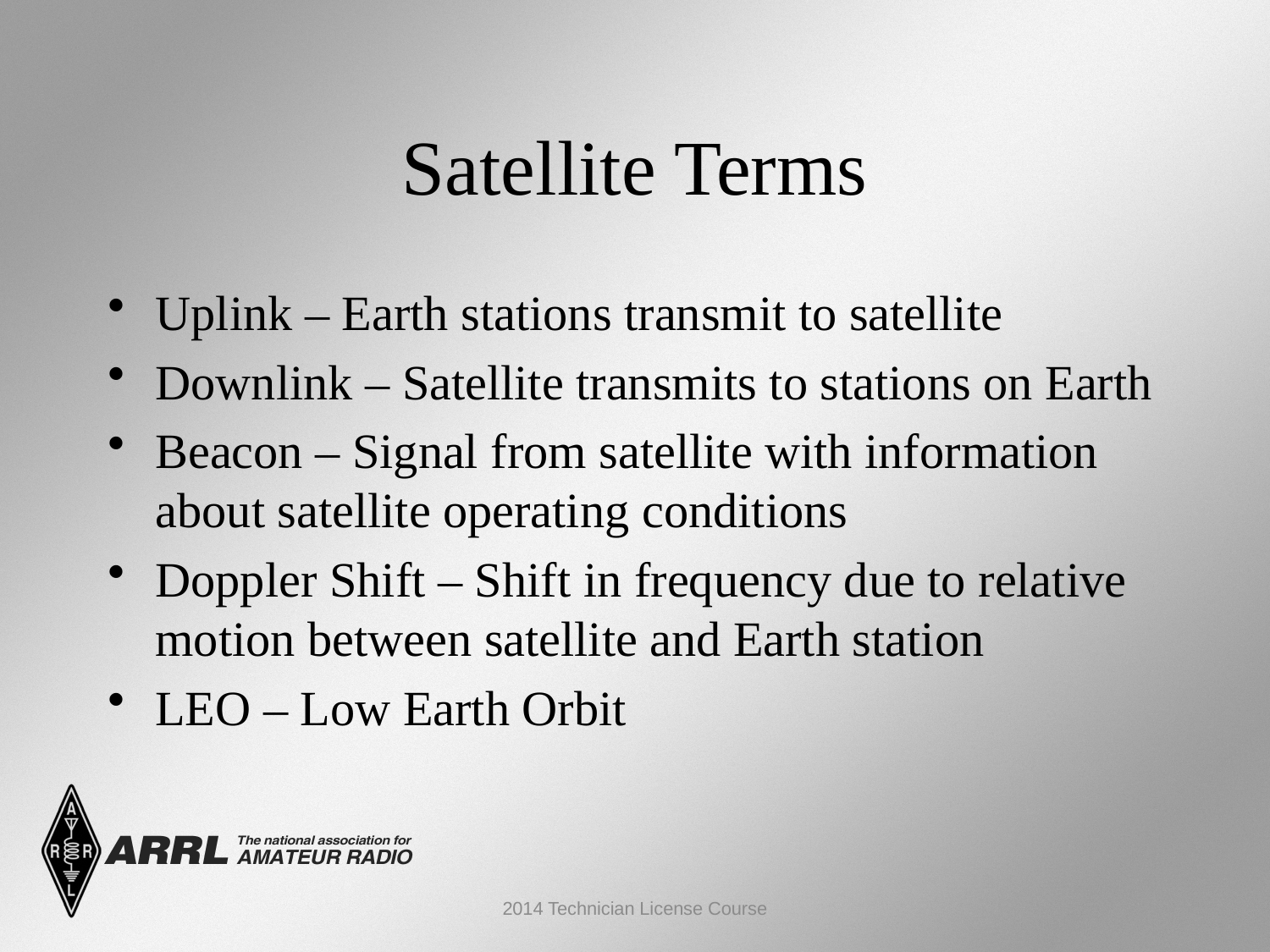

Satellite Terms
Uplink – Earth stations transmit to satellite
Downlink – Satellite transmits to stations on Earth
Beacon – Signal from satellite with information about satellite operating conditions
Doppler Shift – Shift in frequency due to relative motion between satellite and Earth station
LEO – Low Earth Orbit

2014 Technician License Course